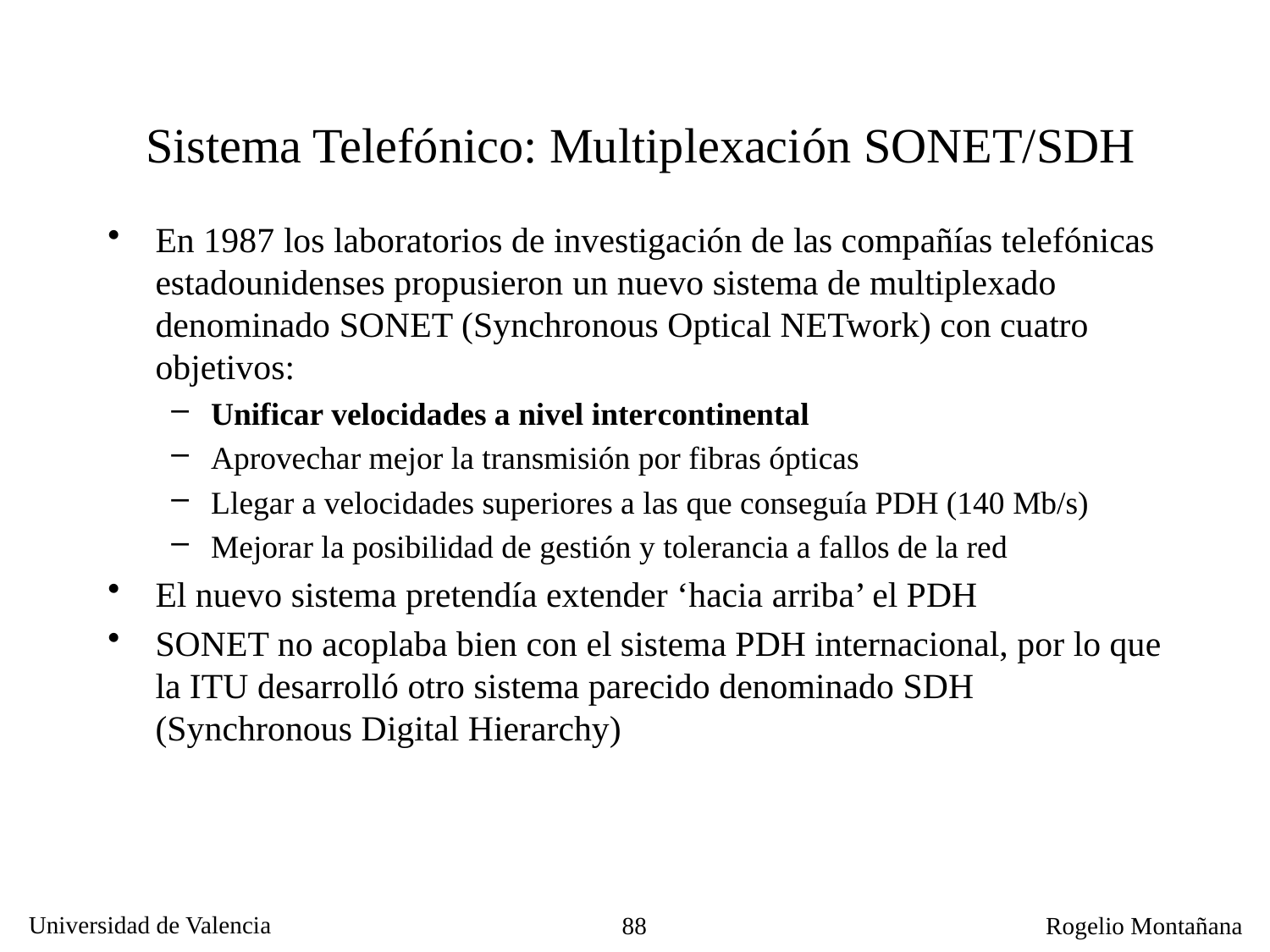

# Sistema Telefónico: Multiplexación SONET/SDH
En 1987 los laboratorios de investigación de las compañías telefónicas estadounidenses propusieron un nuevo sistema de multiplexado denominado SONET (Synchronous Optical NETwork) con cuatro objetivos:
Unificar velocidades a nivel intercontinental
Aprovechar mejor la transmisión por fibras ópticas
Llegar a velocidades superiores a las que conseguía PDH (140 Mb/s)
Mejorar la posibilidad de gestión y tolerancia a fallos de la red
El nuevo sistema pretendía extender ‘hacia arriba’ el PDH
SONET no acoplaba bien con el sistema PDH internacional, por lo que la ITU desarrolló otro sistema parecido denominado SDH (Synchronous Digital Hierarchy)